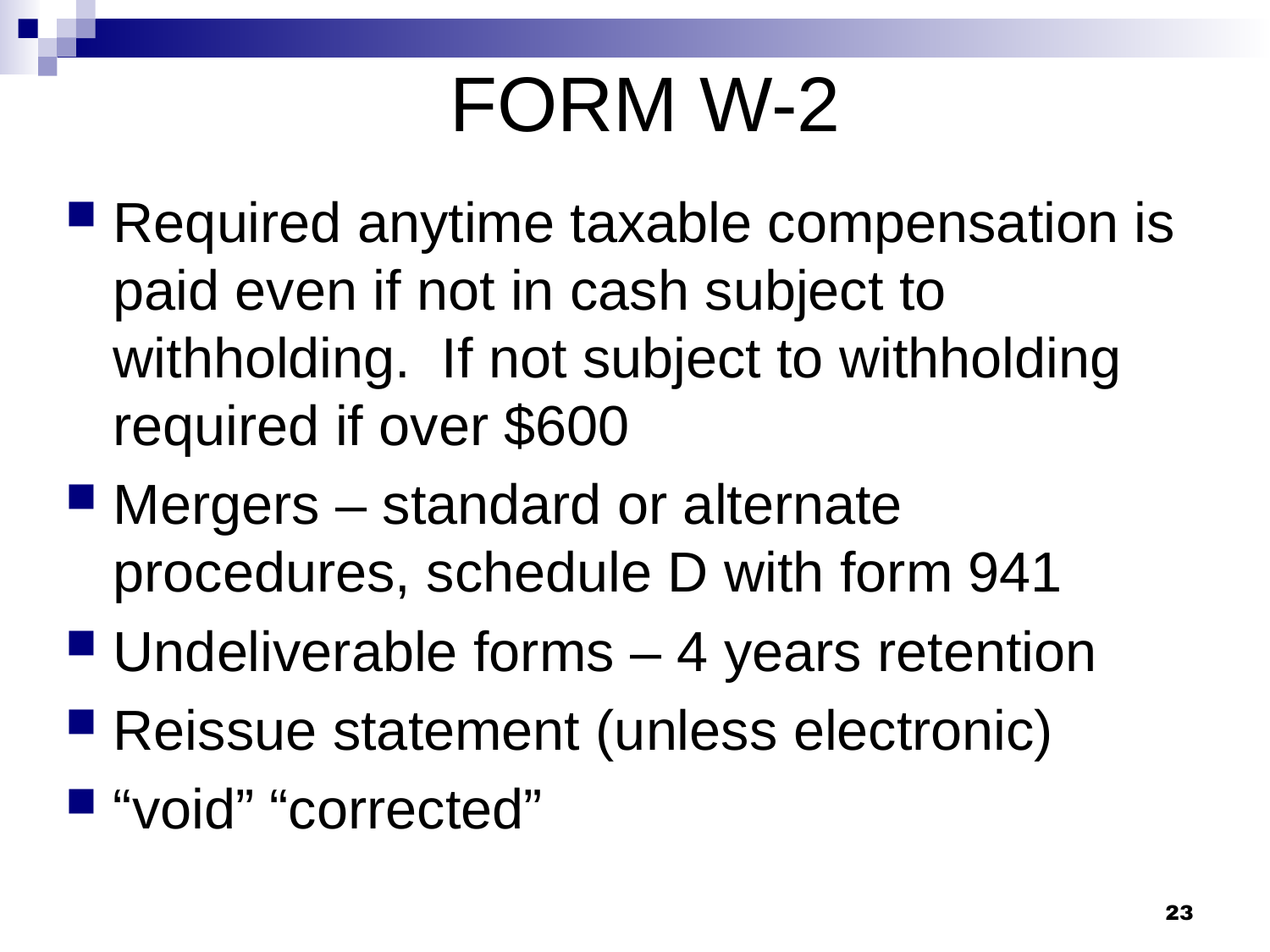

# FORM W-2
Required anytime taxable compensation is paid even if not in cash subject to withholding.  If not subject to withholding required if over $600
Mergers – standard or alternate procedures, schedule D with form 941
Undeliverable forms – 4 years retention
Reissue statement (unless electronic)
“void” “corrected”

23